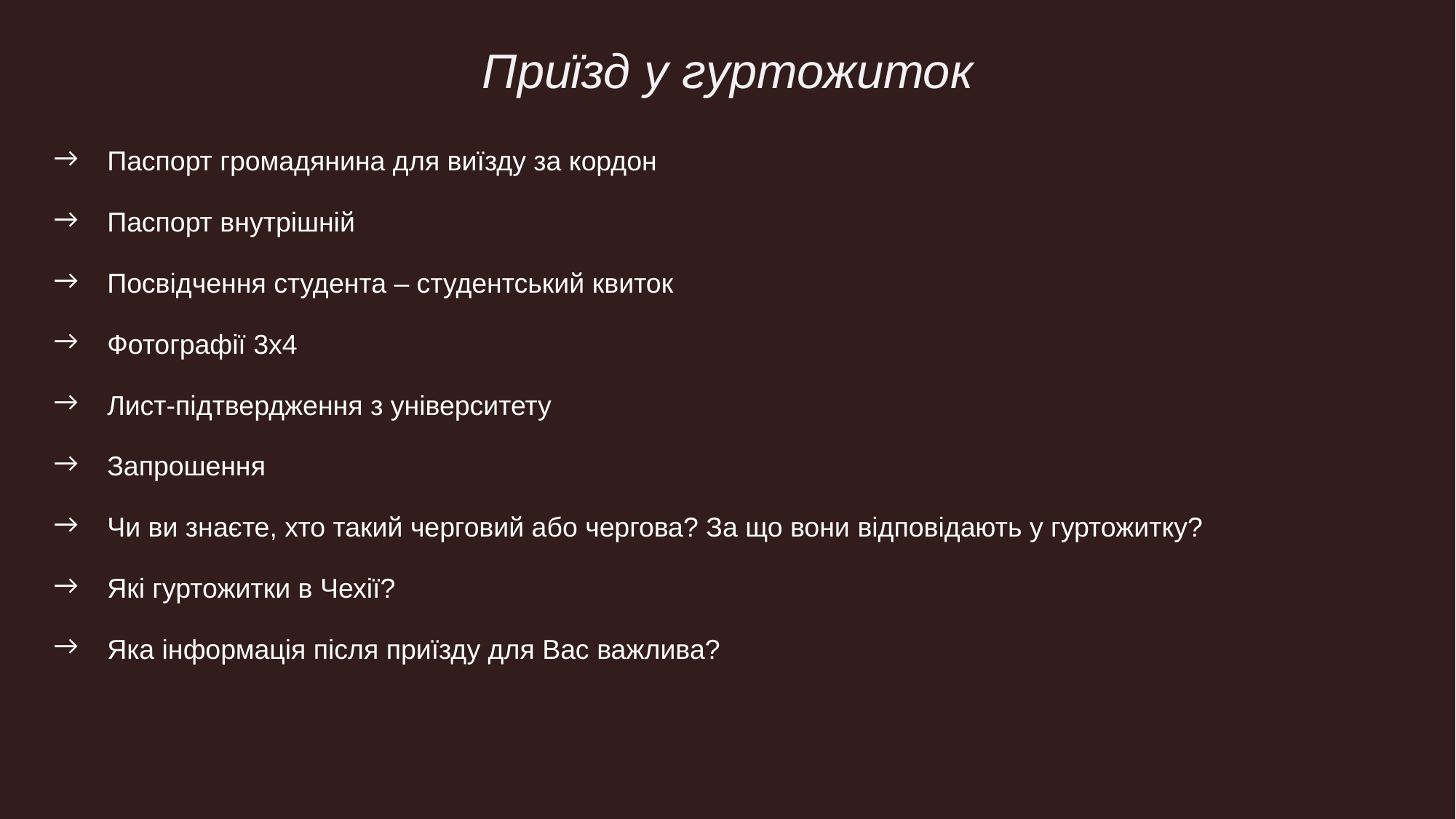

# Приїзд у гуртожиток
Паспорт громадянина для виїзду за кордон
Паспорт внутрішній
Посвідчення студента – студентський квиток
Фотографії 3х4
Лист-підтвердження з університету
Запрошення
Чи ви знаєте, хто такий черговий або чергова? За що вони відповідають у гуртожитку?
Які гуртожитки в Чехії?
Яка інформація після приїзду для Вас важлива?